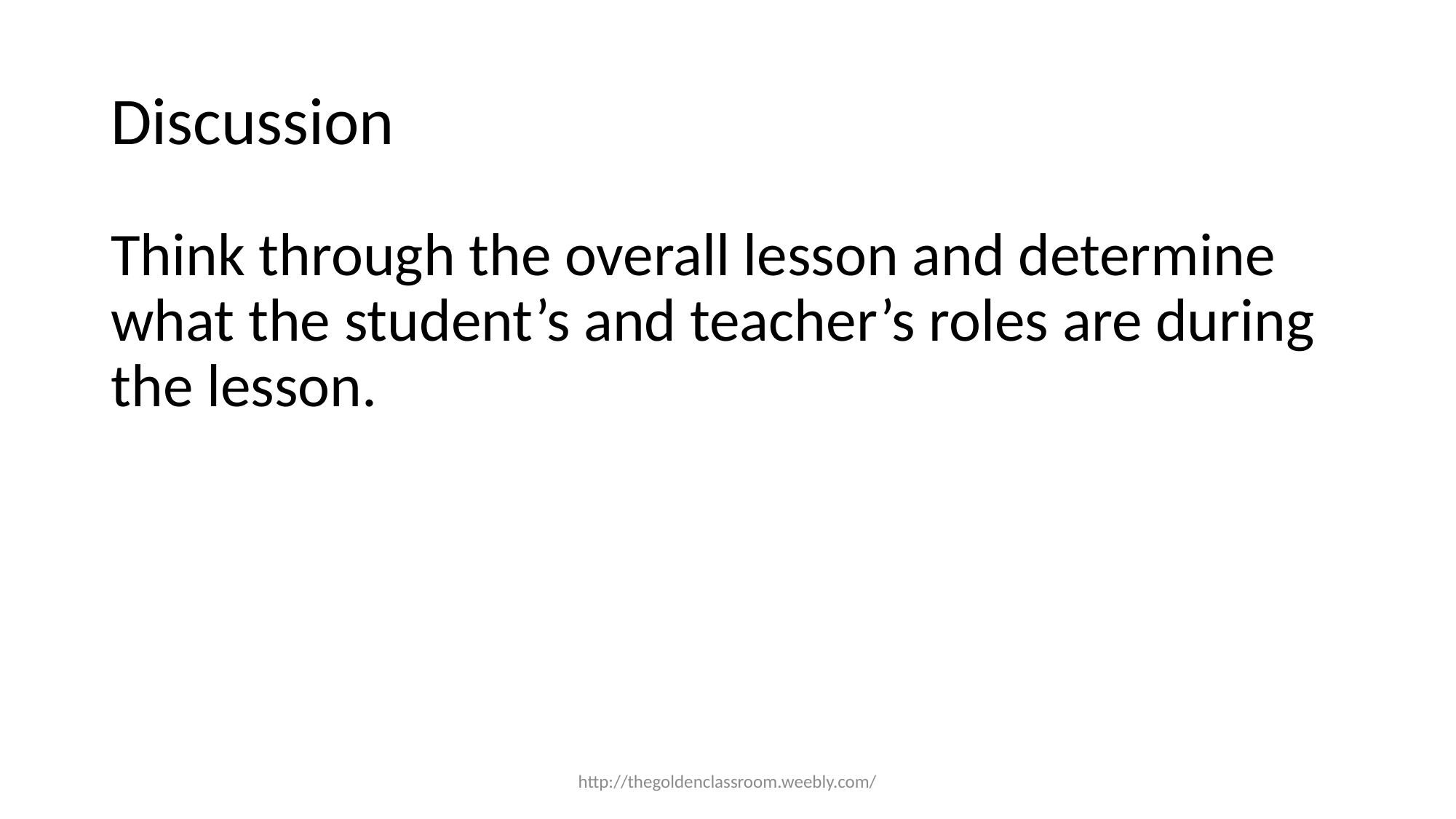

# Discussion
Think through the overall lesson and determine what the student’s and teacher’s roles are during the lesson.
http://thegoldenclassroom.weebly.com/